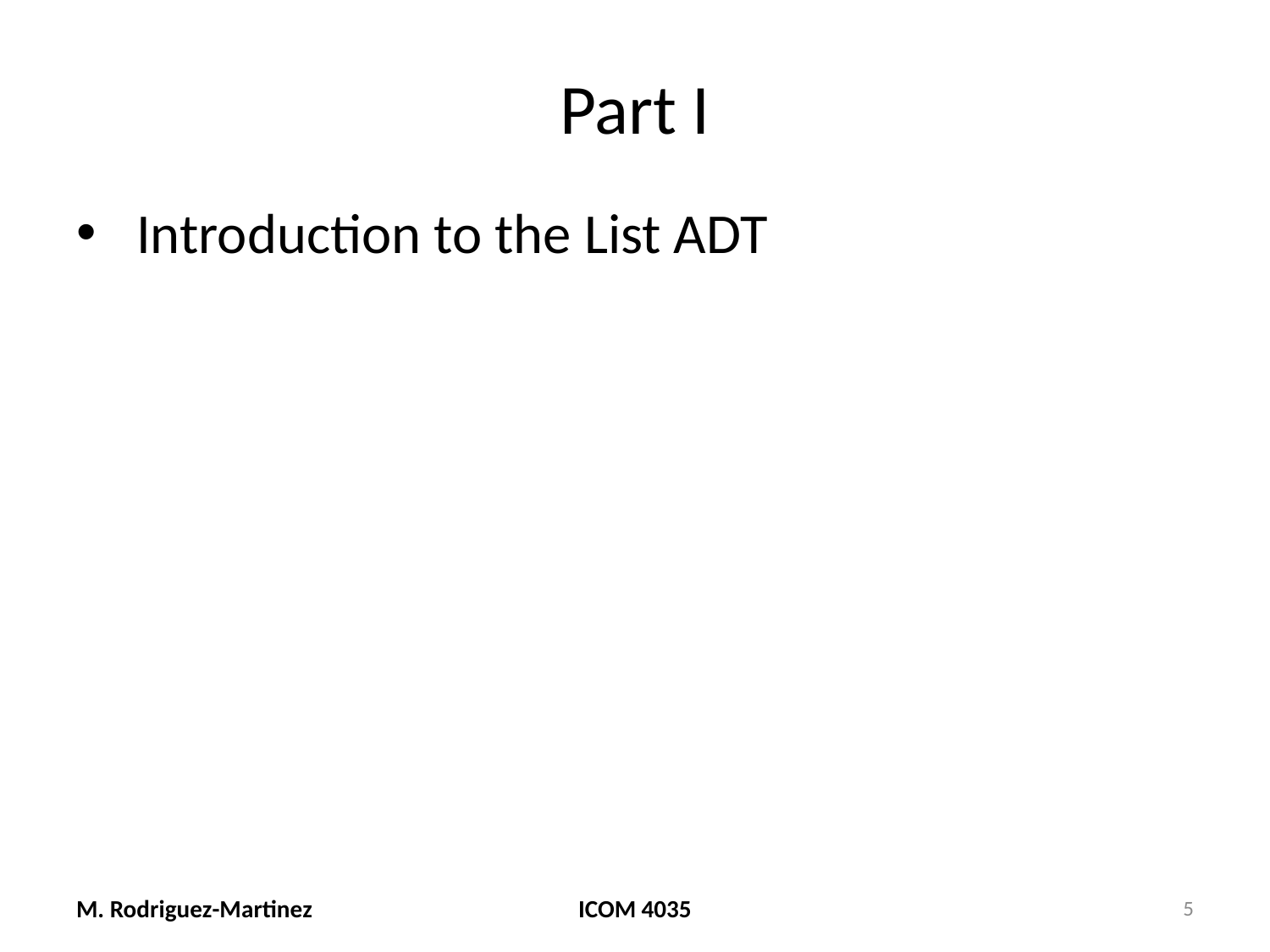

# Part I
 Introduction to the List ADT
M. Rodriguez-Martinez
ICOM 4035
5